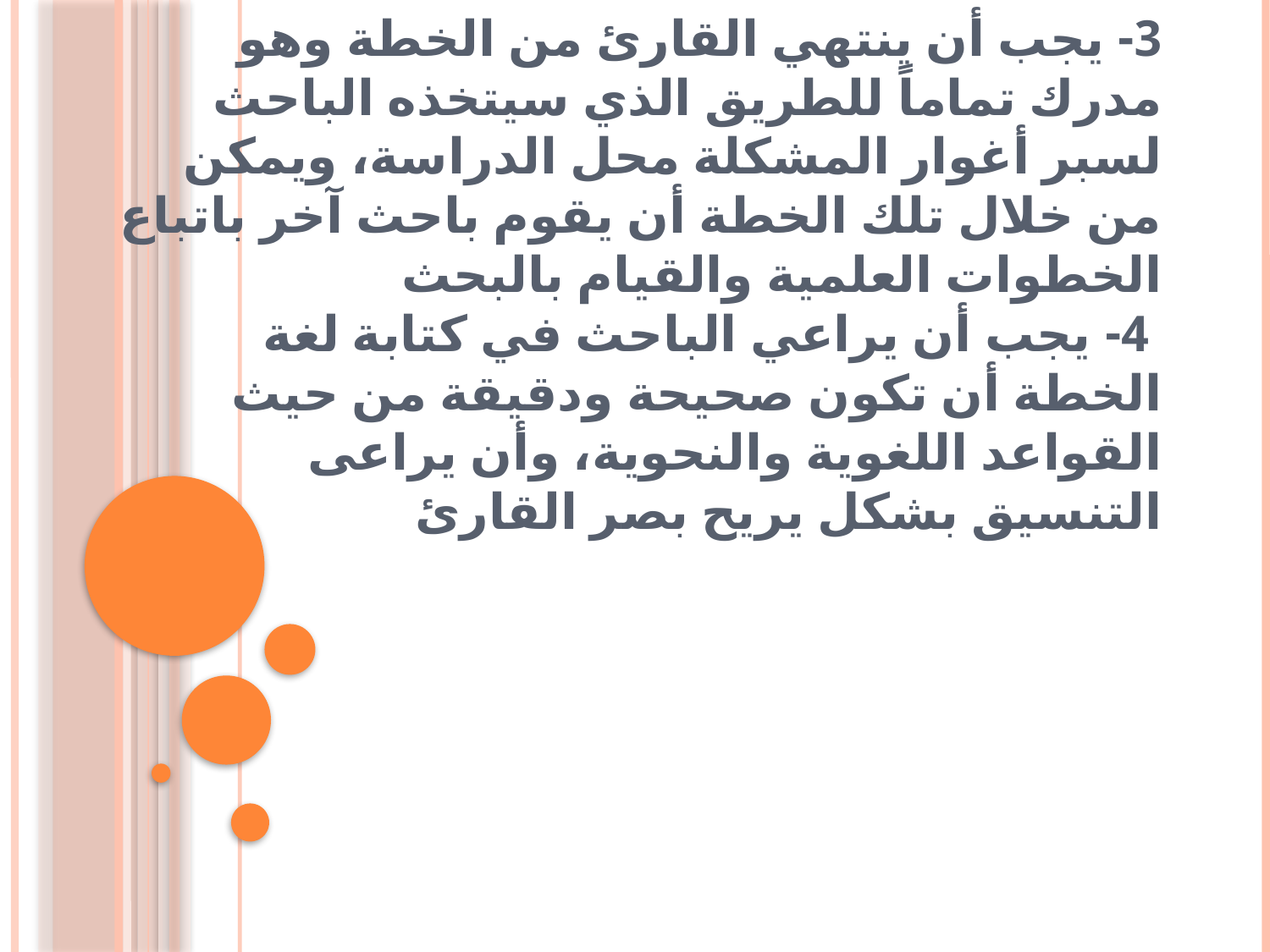

# 3- يجب أن ينتهي القارئ من الخطة وهو مدرك تماماً للطريق الذي سيتخذه الباحث لسبر أغوار المشكلة محل الدراسة، ويمكن من خلال تلك الخطة أن يقوم باحث آخر باتباع الخطوات العلمية والقيام بالبحث 4- يجب أن يراعي الباحث في كتابة لغة الخطة أن تكون صحيحة ودقيقة من حيث القواعد اللغوية والنحوية، وأن يراعى التنسيق بشكل يريح بصر القارئ